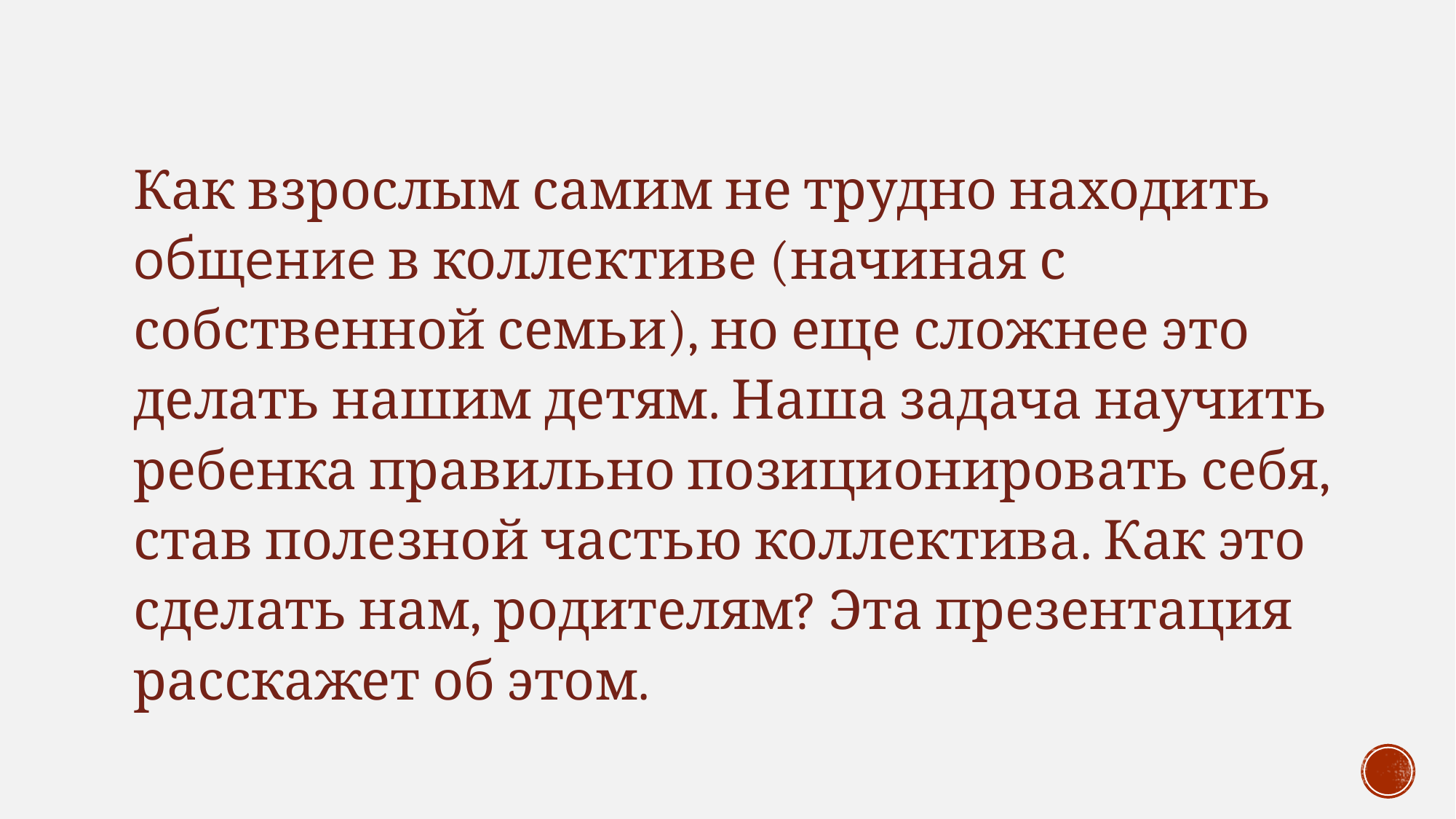

Как взрослым самим не трудно находить общение в коллективе (начиная с собственной семьи), но еще сложнее это делать нашим детям. Наша задача научить ребенка правильно позиционировать себя, став полезной частью коллектива. Как это сделать нам, родителям? Эта презентация расскажет об этом.